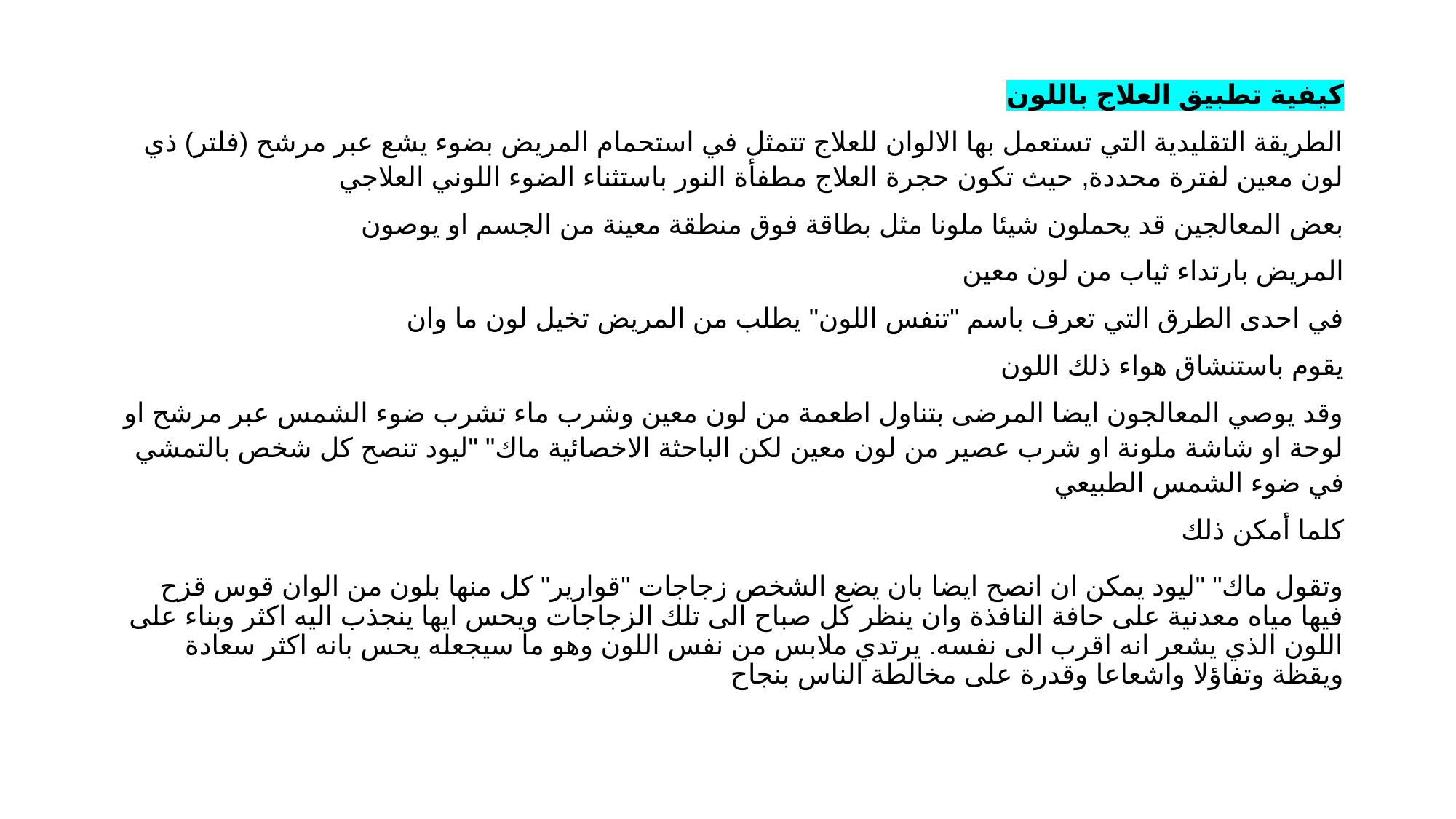

كيفية تطبيق العلاج باللون
الطريقة التقليدية التي تستعمل بها الالوان للعلاج تتمثل في استحمام المريض بضوء يشع عبر مرشح (فلتر) ذي لون معين لفترة محددة, حيث تكون حجرة العلاج مطفأة النور باستثناء الضوء اللوني العلاجي
بعض المعالجين قد يحملون شيئا ملونا مثل بطاقة فوق منطقة معينة من الجسم او يوصون
المريض بارتداء ثياب من لون معين
في احدى الطرق التي تعرف باسم "تنفس اللون" يطلب من المريض تخيل لون ما وان
يقوم باستنشاق هواء ذلك اللون
وقد يوصي المعالجون ايضا المرضى بتناول اطعمة من لون معين وشرب ماء تشرب ضوء الشمس عبر مرشح او لوحة او شاشة ملونة او شرب عصير من لون معين لكن الباحثة الاخصائية ماك" "ليود تنصح كل شخص بالتمشي في ضوء الشمس الطبيعي
كلما أمكن ذلك
وتقول ماك" "ليود يمكن ان انصح ايضا بان يضع الشخص زجاجات "قوارير" كل منها بلون من الوان قوس قزح فيها مياه معدنية على حافة النافذة وان ينظر كل صباح الى تلك الزجاجات ويحس ايها ينجذب اليه اكثر وبناء على اللون الذي يشعر انه اقرب الى نفسه. يرتدي ملابس من نفس اللون وهو ما سيجعله يحس بانه اكثر سعادة ويقظة وتفاؤلا واشعاعا وقدرة على مخالطة الناس بنجاح